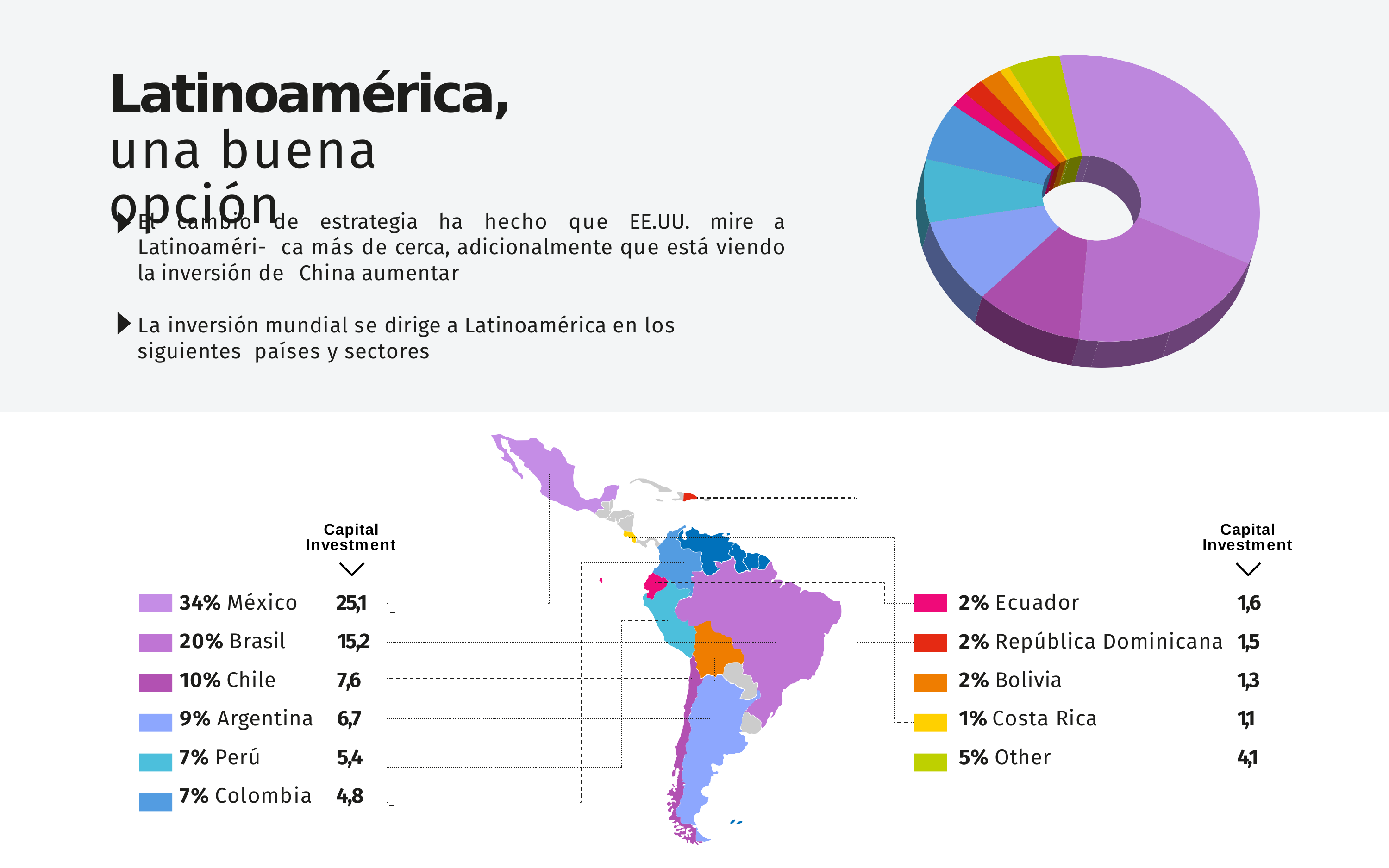

# Latinoamérica,
una buena opción
El cambio de estrategia ha hecho que EE.UU. mire a Latinoaméri-  ca más de cerca, adicionalmente que está viendo la inversión de  China aumentar

La inversión mundial se dirige a Latinoamérica en los siguientes  países y sectores

Capital  Investment
Capital  Investment

34% México
20% Brasil	15,2
10% Chile	7,6
9% Argentina	6,7
7% Perú	5,4
7% Colombia
2% Ecuador	1,6
2% República Dominicana	1,5
2% Bolivia	1,3
1% Costa Rica	1,1
5% Other	4,1

25,1

4,8